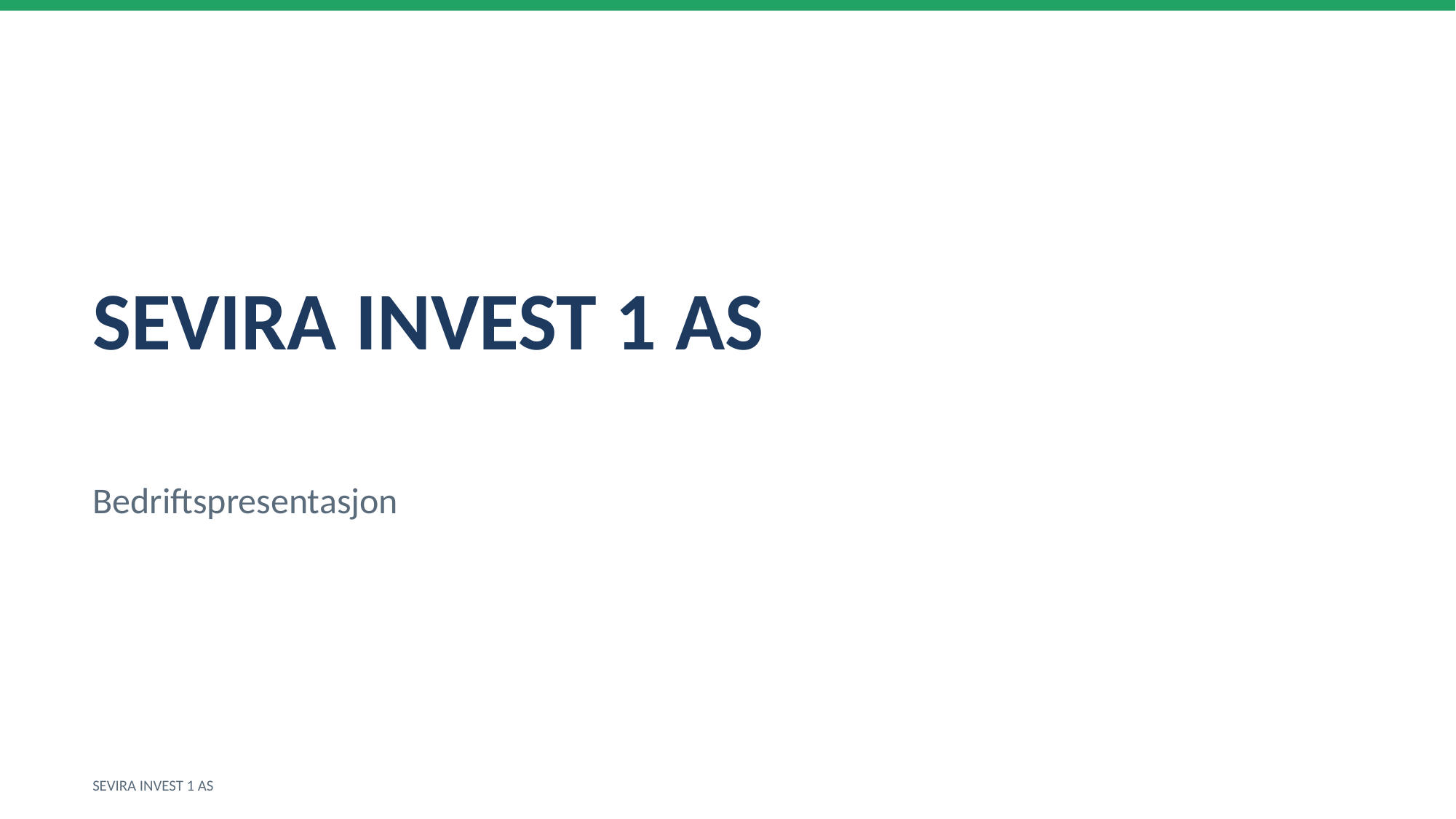

SEVIRA INVEST 1 AS
Bedriftspresentasjon
SEVIRA INVEST 1 AS